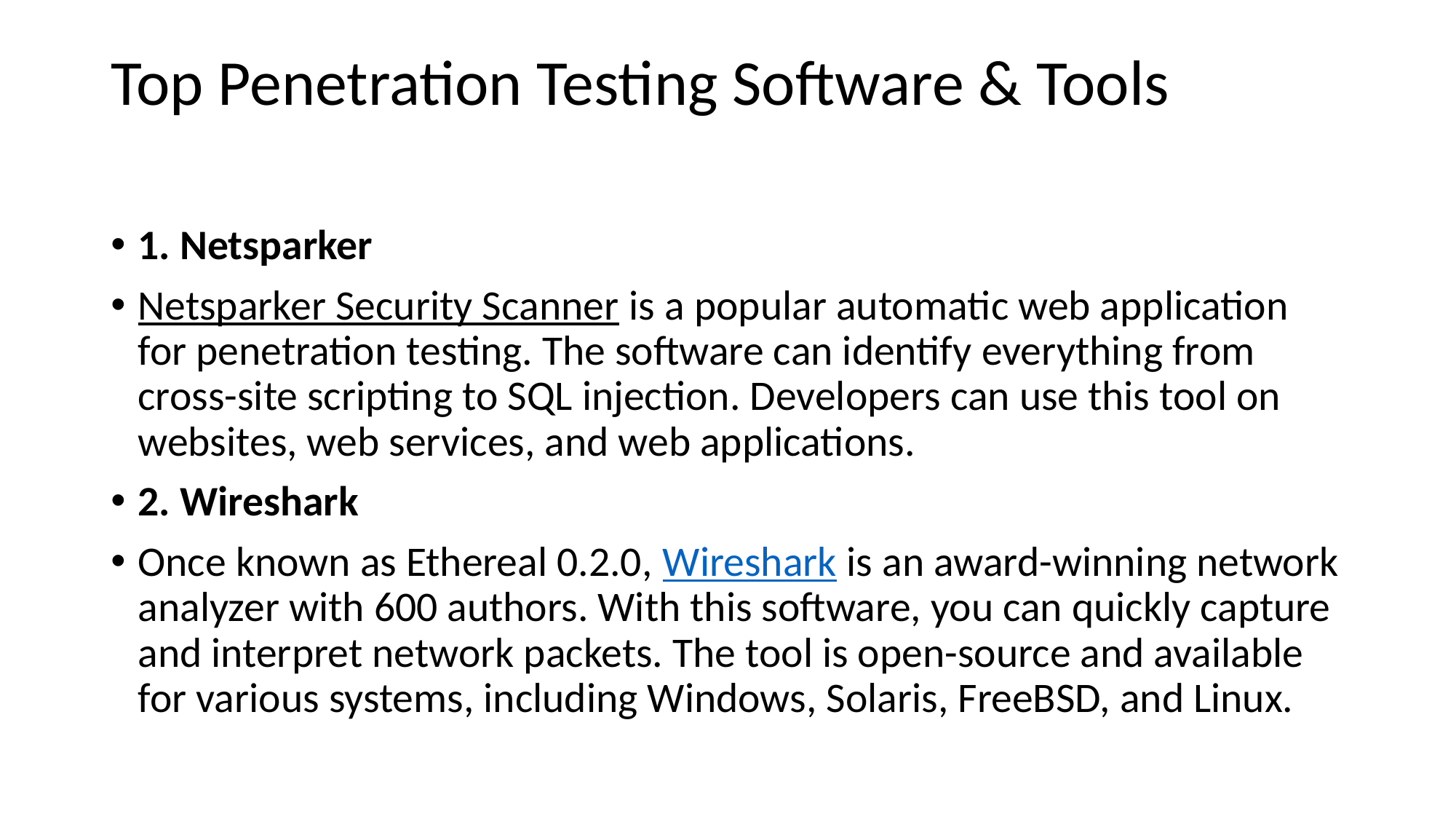

# Top Penetration Testing Software & Tools
1. Netsparker
Netsparker Security Scanner is a popular automatic web application for penetration testing. The software can identify everything from cross-site scripting to SQL injection. Developers can use this tool on websites, web services, and web applications.
2. Wireshark
Once known as Ethereal 0.2.0, Wireshark is an award-winning network analyzer with 600 authors. With this software, you can quickly capture and interpret network packets. The tool is open-source and available for various systems, including Windows, Solaris, FreeBSD, and Linux.